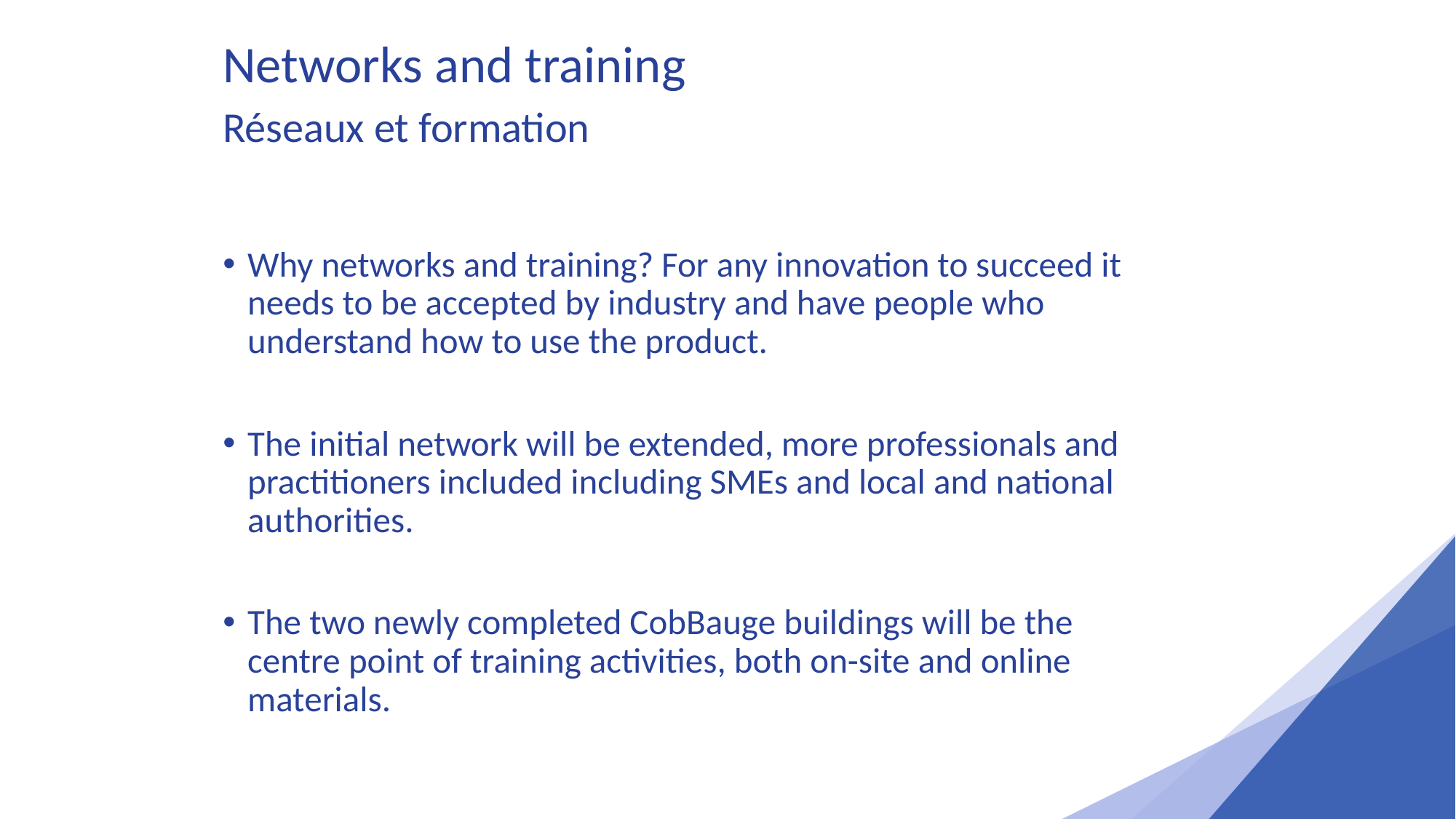

# Networks and training
Réseaux et formation

Why networks and training? For any innovation to succeed it needs to be accepted by industry and have people who understand how to use the product.

The initial network will be extended, more professionals and practitioners included including SMEs and local and national authorities.

The two newly completed CobBauge buildings will be the centre point of training activities, both on-site and online materials.